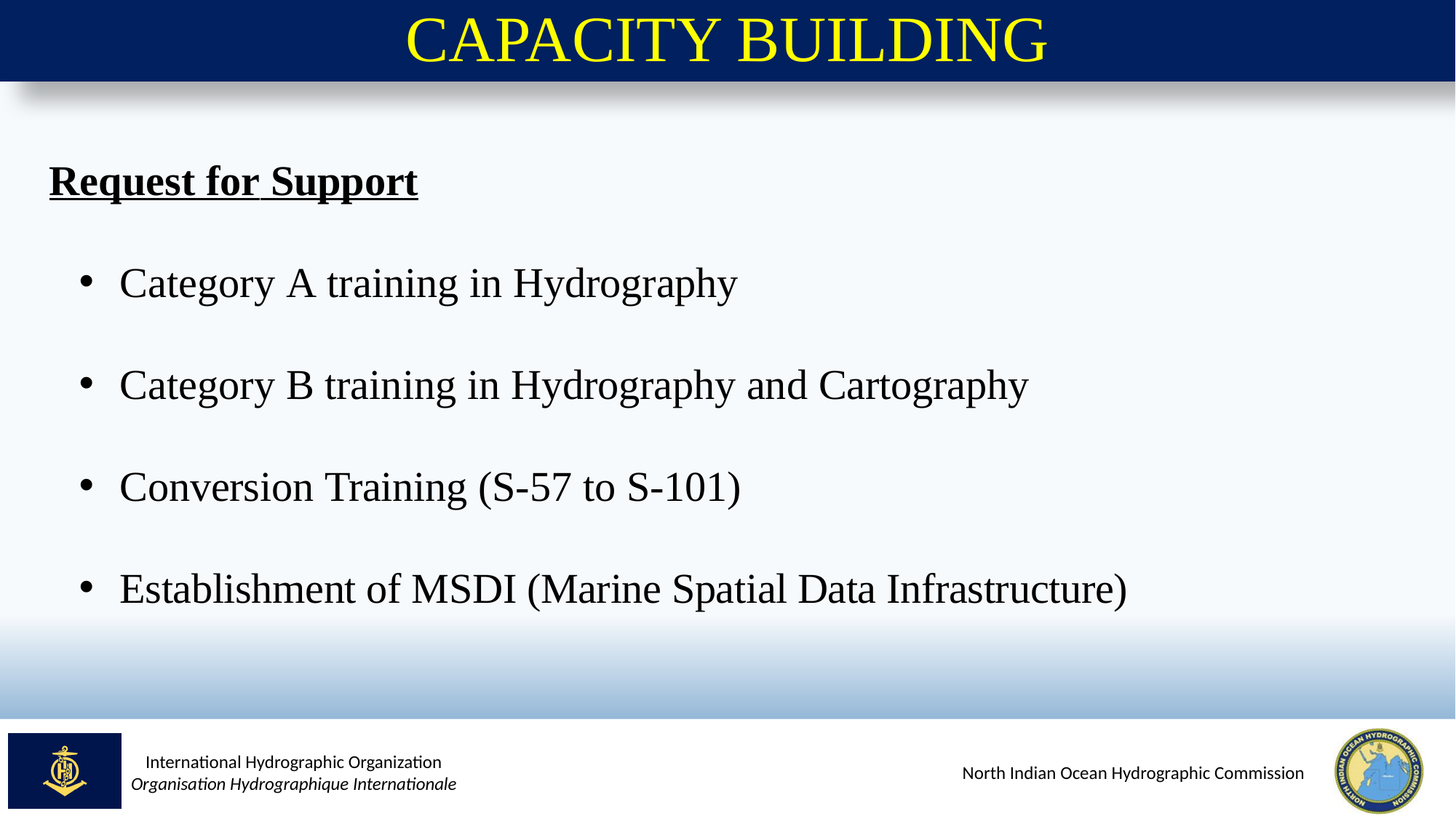

# CAPACITY BUILDING
Request for Support

Category A training in Hydrography

Category B training in Hydrography and Cartography

Conversion Training (S-57 to S-101)

Establishment of MSDI (Marine Spatial Data Infrastructure)